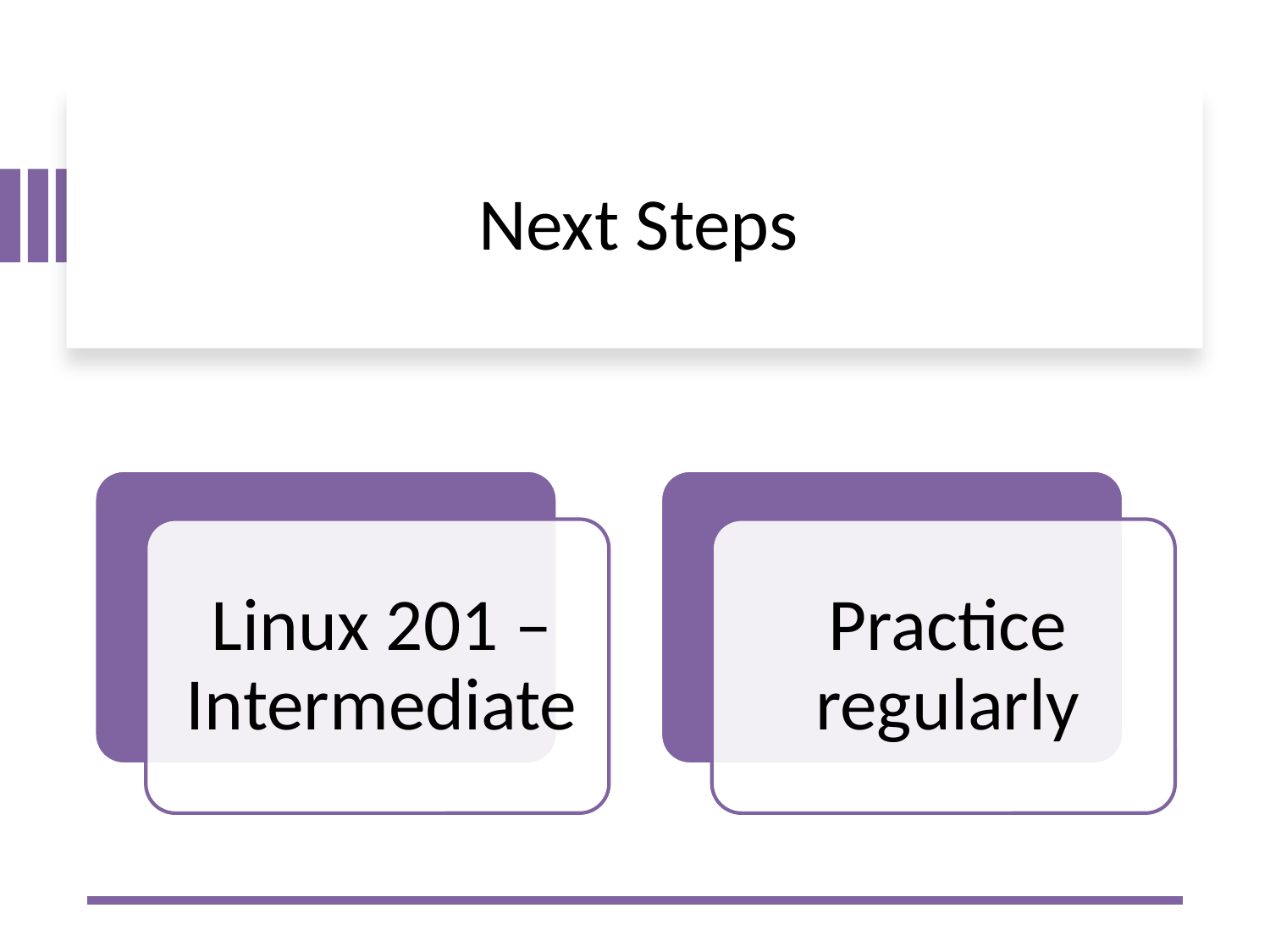

# Next Steps

Linux 201 – Intermediate
Practice regularly